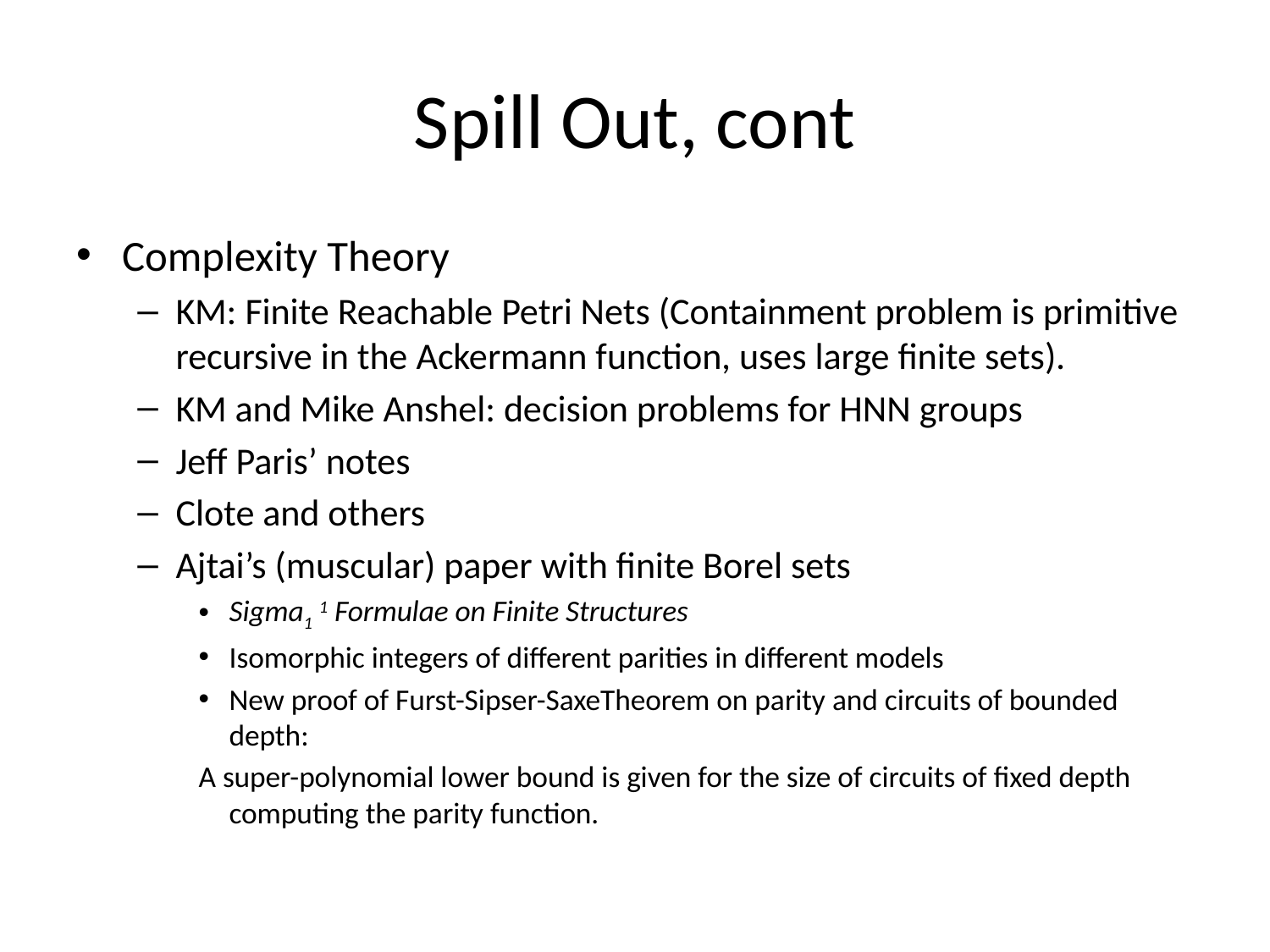

# Spill Out, cont
Complexity Theory
KM: Finite Reachable Petri Nets (Containment problem is primitive recursive in the Ackermann function, uses large finite sets).
KM and Mike Anshel: decision problems for HNN groups
Jeff Paris’ notes
Clote and others
Ajtai’s (muscular) paper with finite Borel sets
Sigma1 1 Formulae on Finite Structures
Isomorphic integers of different parities in different models
New proof of Furst-Sipser-SaxeTheorem on parity and circuits of bounded depth:
A super-polynomial lower bound is given for the size of circuits of fixed depth computing the parity function.